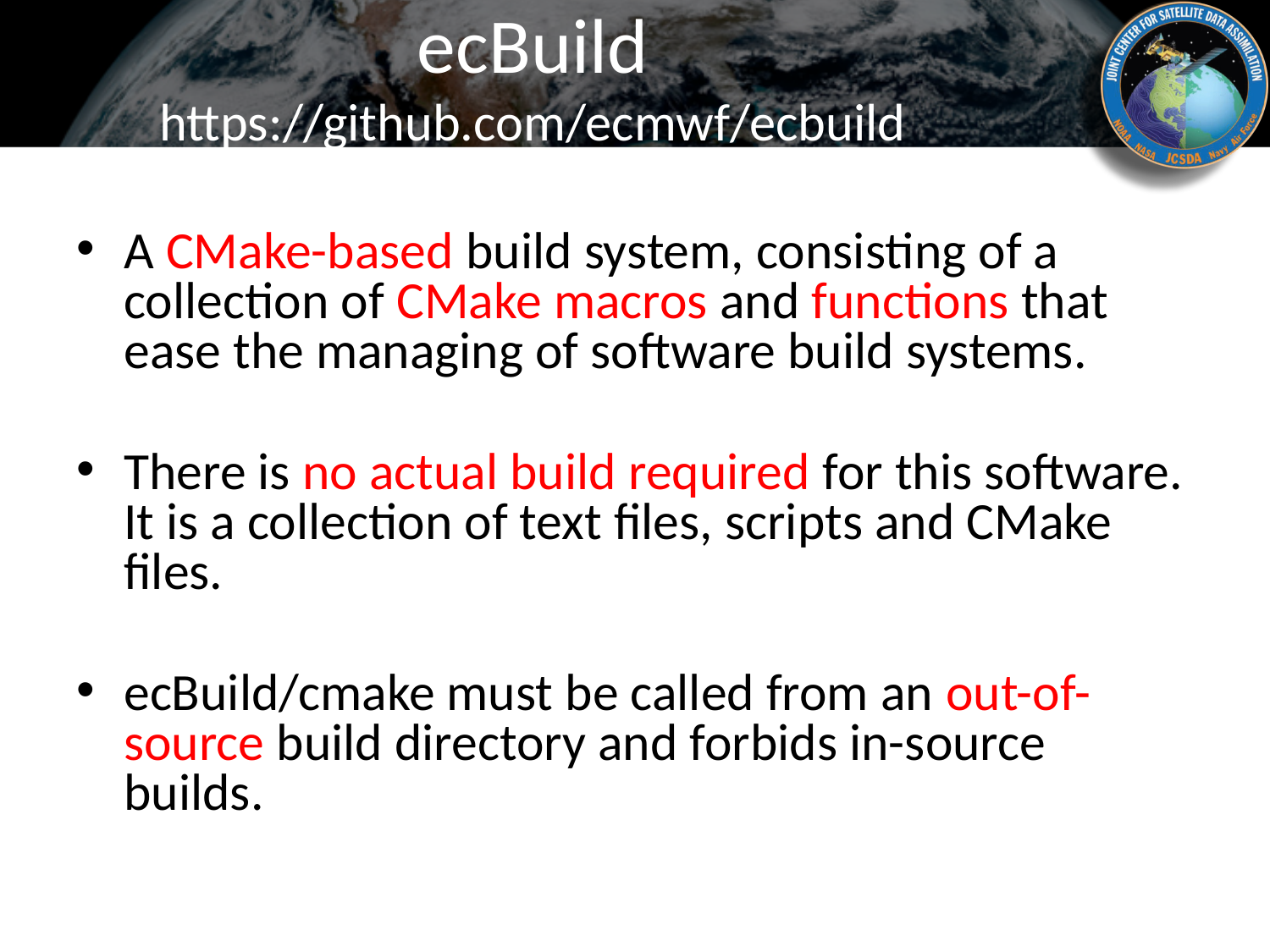

# ecBuild
https://github.com/ecmwf/ecbuild
A CMake-based build system, consisting of a collection of CMake macros and functions that ease the managing of software build systems.

There is no actual build required for this software. It is a collection of text files, scripts and CMake files.

ecBuild/cmake must be called from an out-of-source build directory and forbids in-source builds.